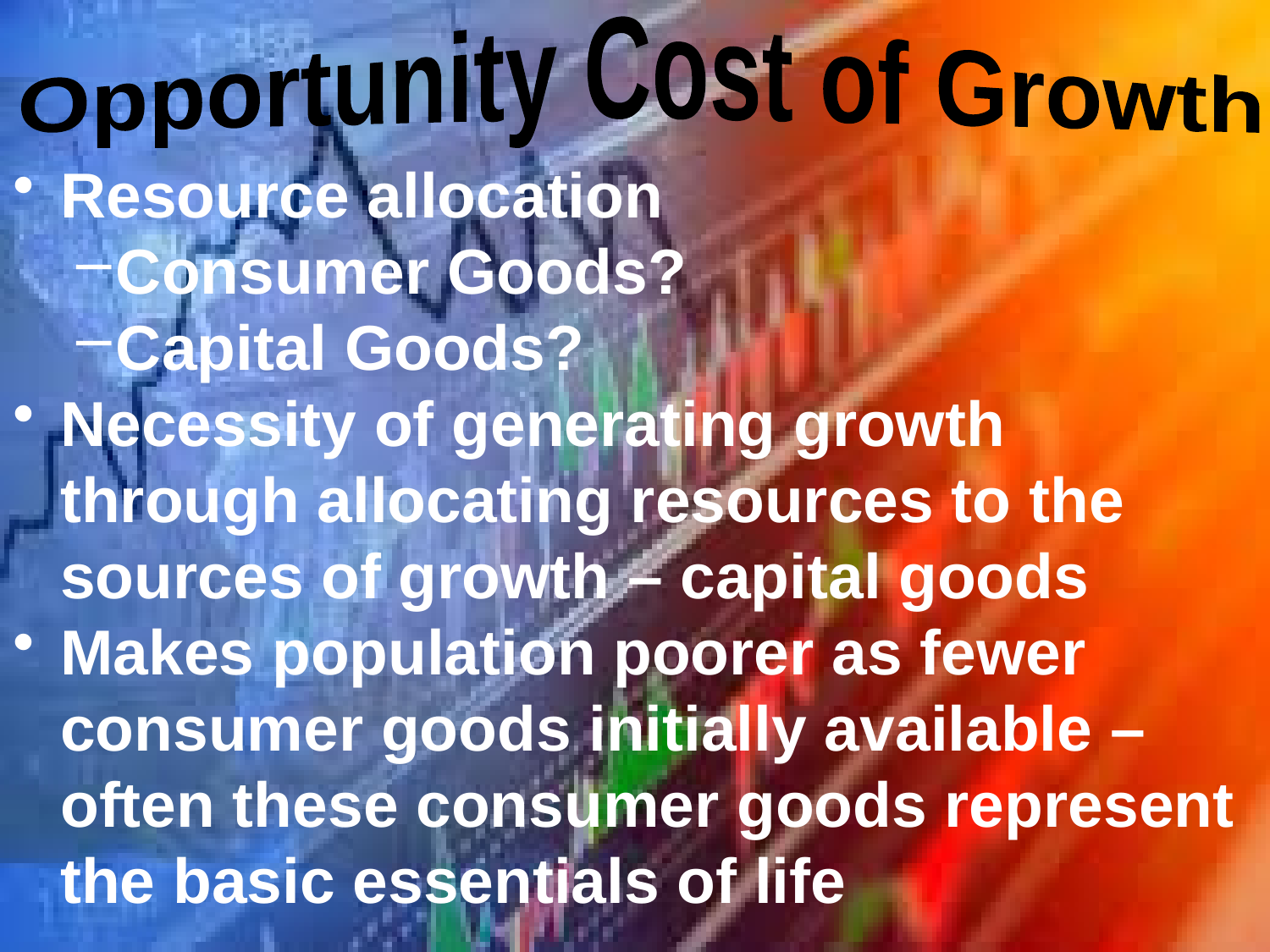

Opportunity Cost of Growth
Resource allocation
Consumer Goods?
Capital Goods?
Necessity of generating growth through allocating resources to the sources of growth – capital goods
Makes population poorer as fewer consumer goods initially available – often these consumer goods represent the basic essentials of life